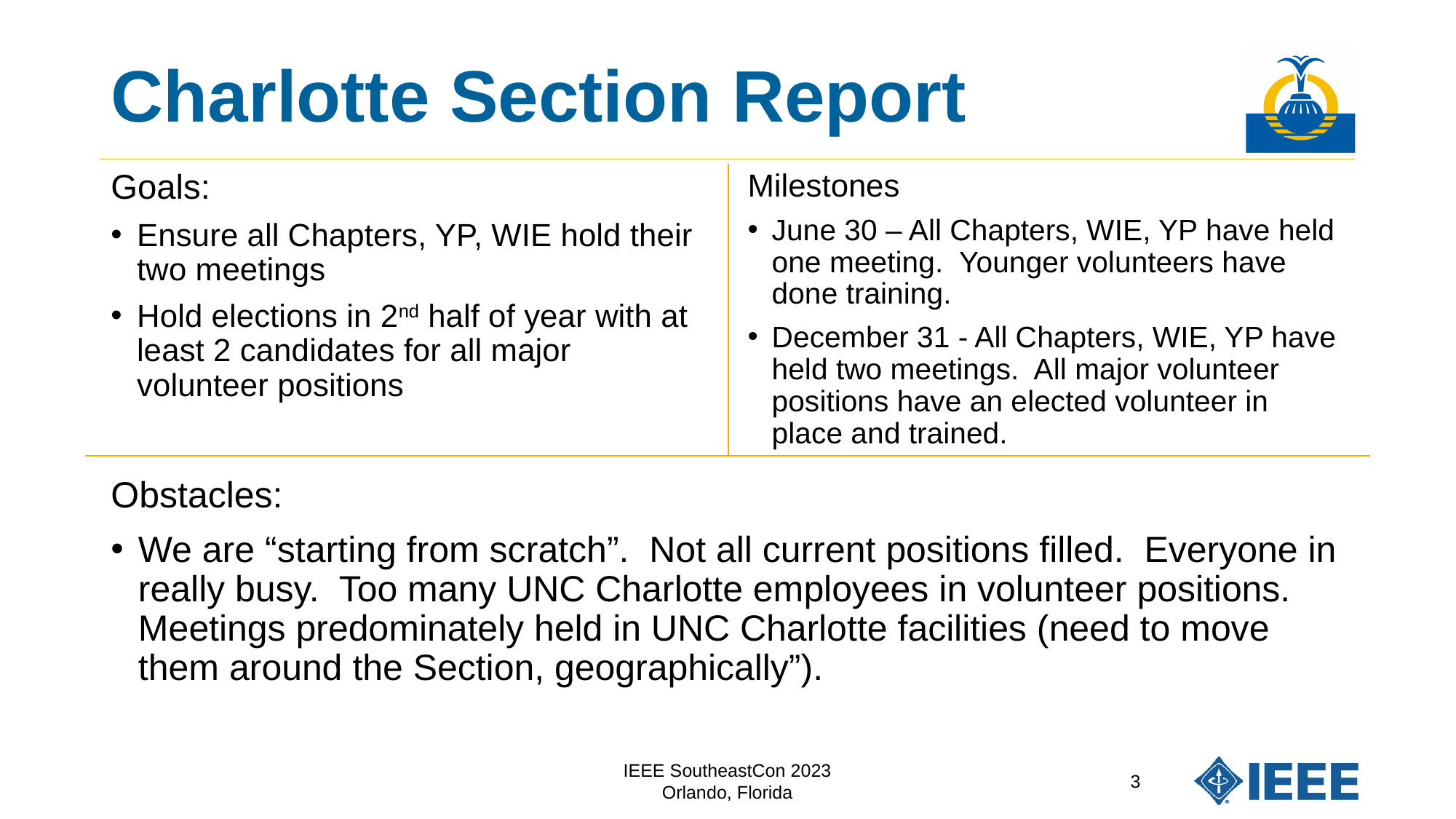

# Charlotte Section Report
Milestones
June 30 – All Chapters, WIE, YP have held one meeting.  Younger volunteers have done training.
December 31 - All Chapters, WIE, YP have held two meetings.  All major volunteer positions have an elected volunteer in place and trained.

Goals:
Ensure all Chapters, YP, WIE hold their two meetings
Hold elections in 2nd half of year with at least 2 candidates for all major volunteer positions
Obstacles:
We are “starting from scratch”.  Not all current positions filled.  Everyone in really busy.  Too many UNC Charlotte employees in volunteer positions.  Meetings predominately held in UNC Charlotte facilities (need to move them around the Section, geographically”).
IEEE SoutheastCon 2023
Orlando, Florida
3